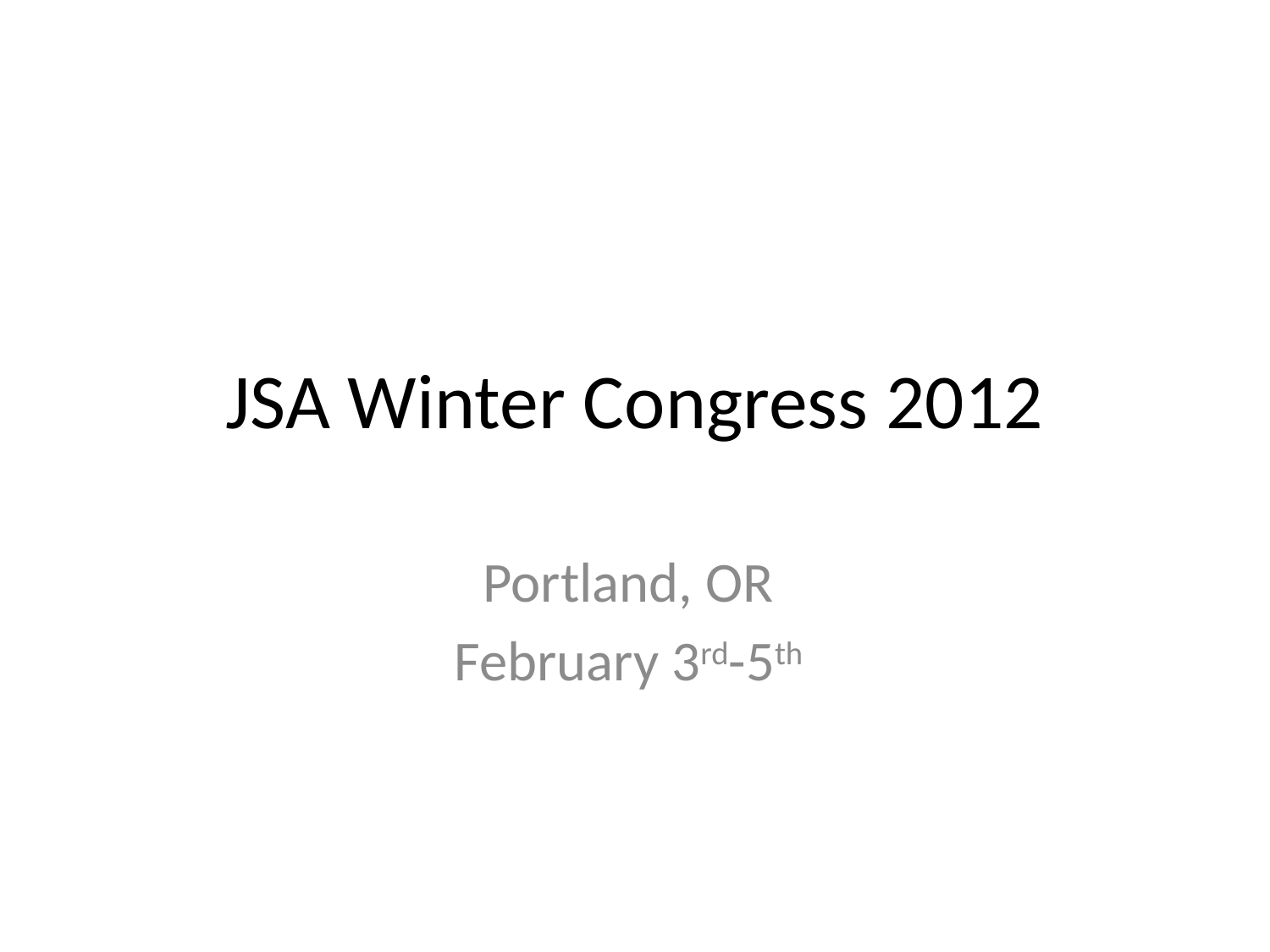

# JSA Winter Congress 2012
Portland, OR
February 3rd-5th